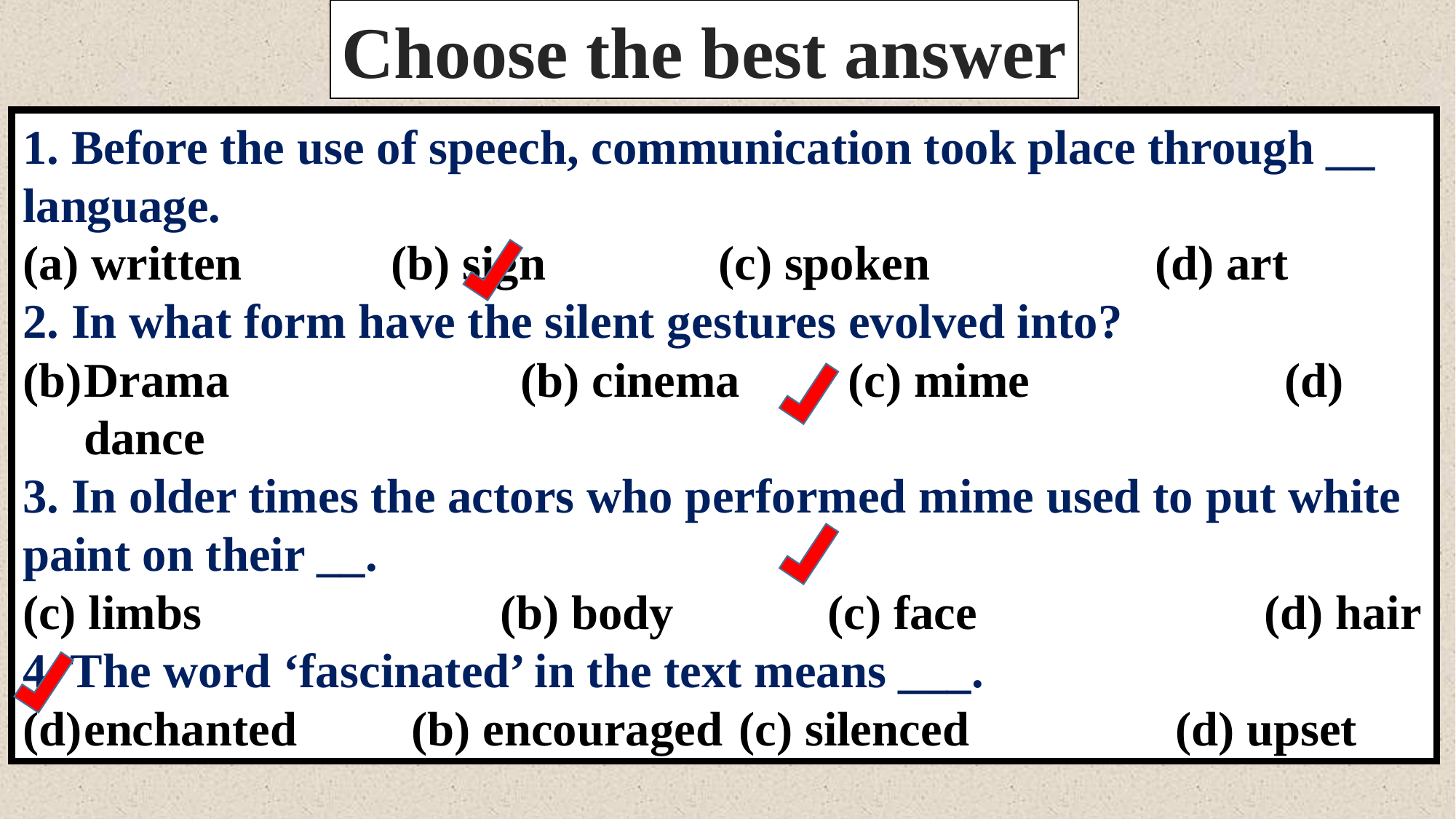

Choose the best answer
1. Before the use of speech, communication took place through __ language.
 written		(b) sign		(c) spoken			(d) art
2. In what form have the silent gestures evolved into?
Drama			(b) cinema	(c) mime			(d) dance
3. In older times the actors who performed mime used to put white paint on their __.
 limbs			(b) body		(c) face			(d) hair
4. The word ‘fascinated’ in the text means ___.
enchanted		(b) encouraged	(c) silenced		(d) upset